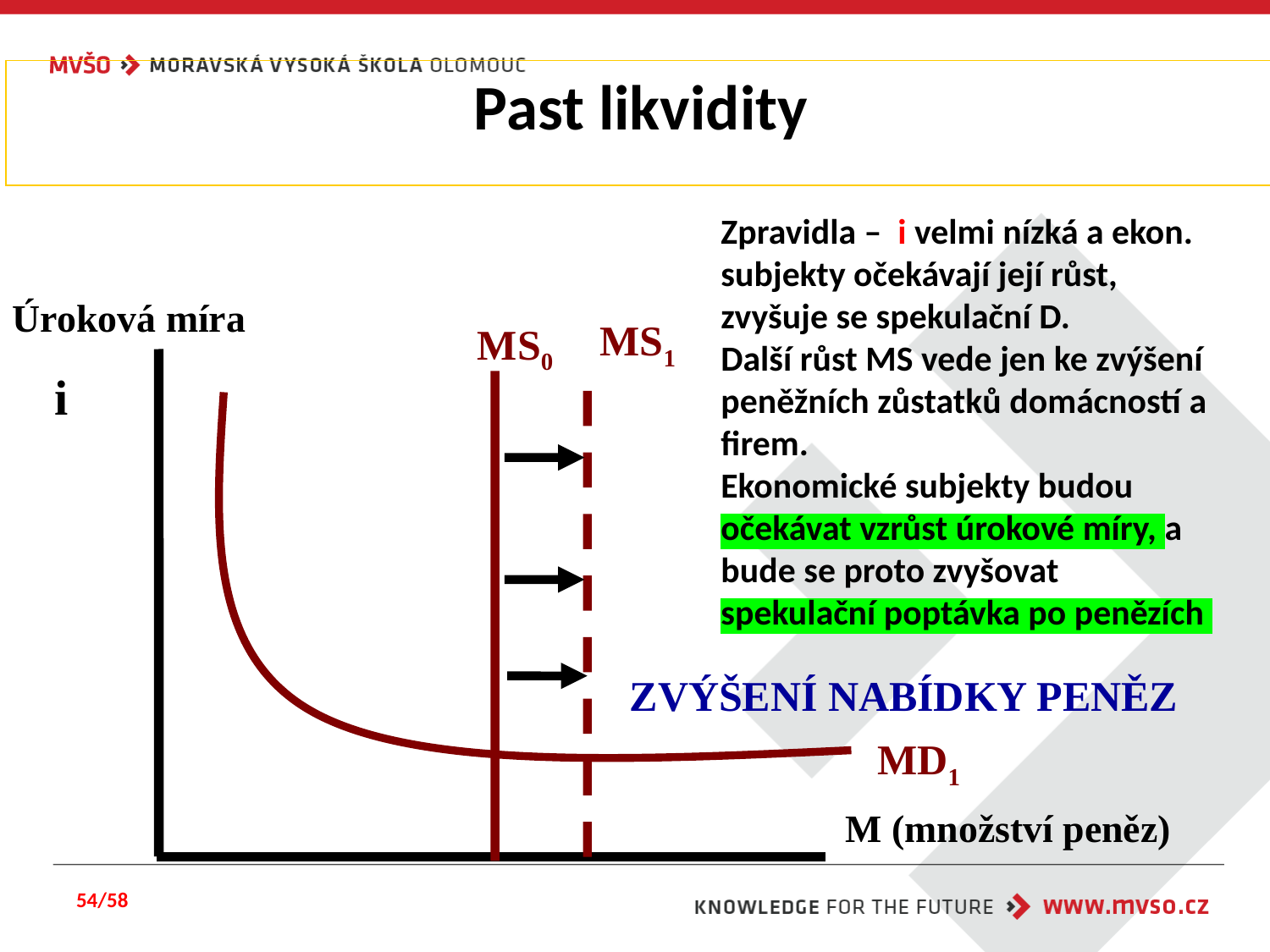

Past likvidity

Zpravidla –  i velmi nízká a ekon. subjekty očekávají její růst, zvyšuje se spekulační D.
Další růst MS vede jen ke zvýšení peněžních zůstatků domácností a firem.
Ekonomické subjekty budou očekávat vzrůst úrokové míry, a bude se proto zvyšovat spekulační poptávka po penězích

Úroková míra
MS1
MS0

i

ZVÝŠENÍ NABÍDKY PENĚZ

MD1
M (množství peněz)
54/58